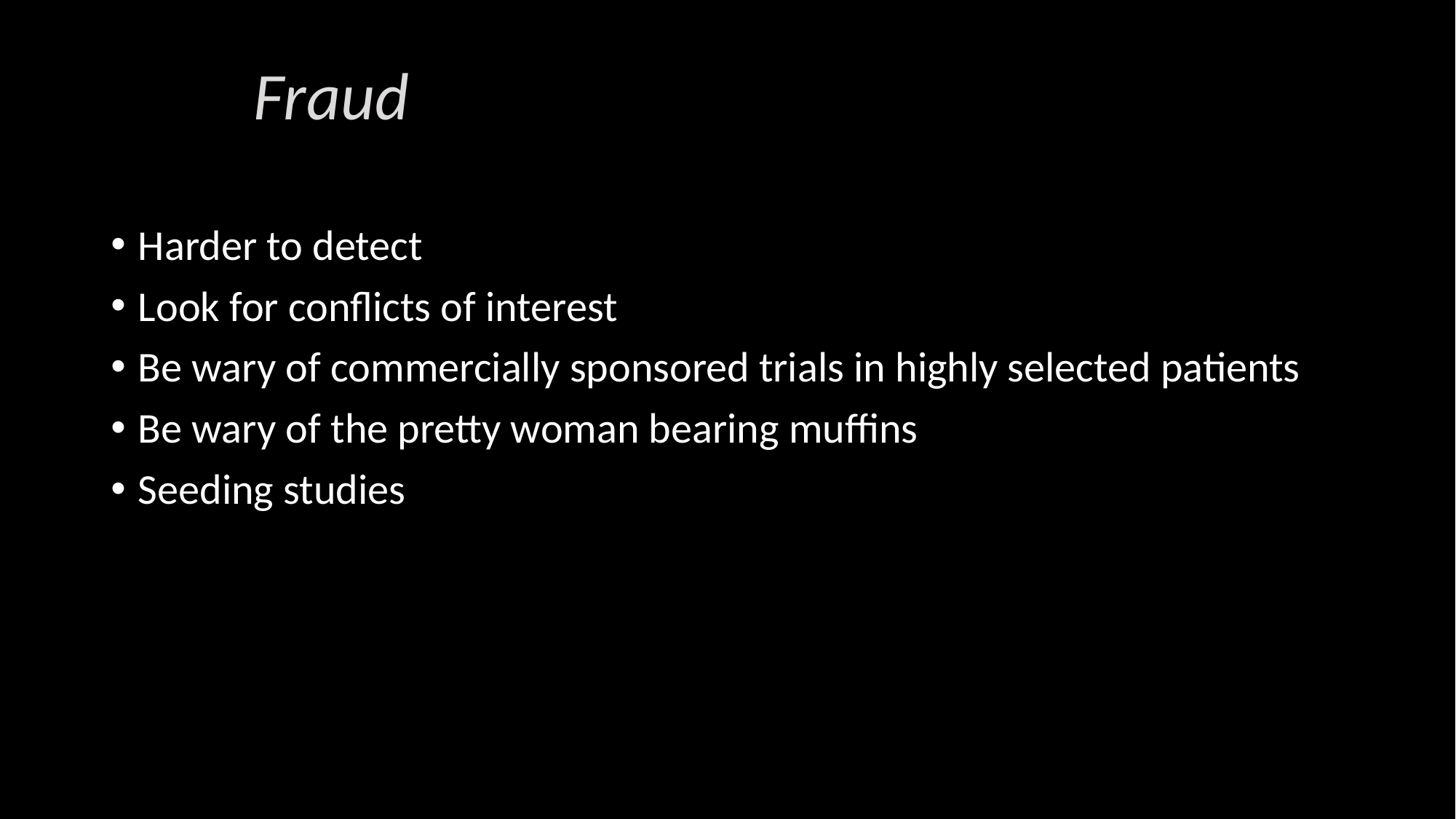

# Fraud
Harder to detect
Look for conflicts of interest
Be wary of commercially sponsored trials in highly selected patients
Be wary of the pretty woman bearing muffins
Seeding studies